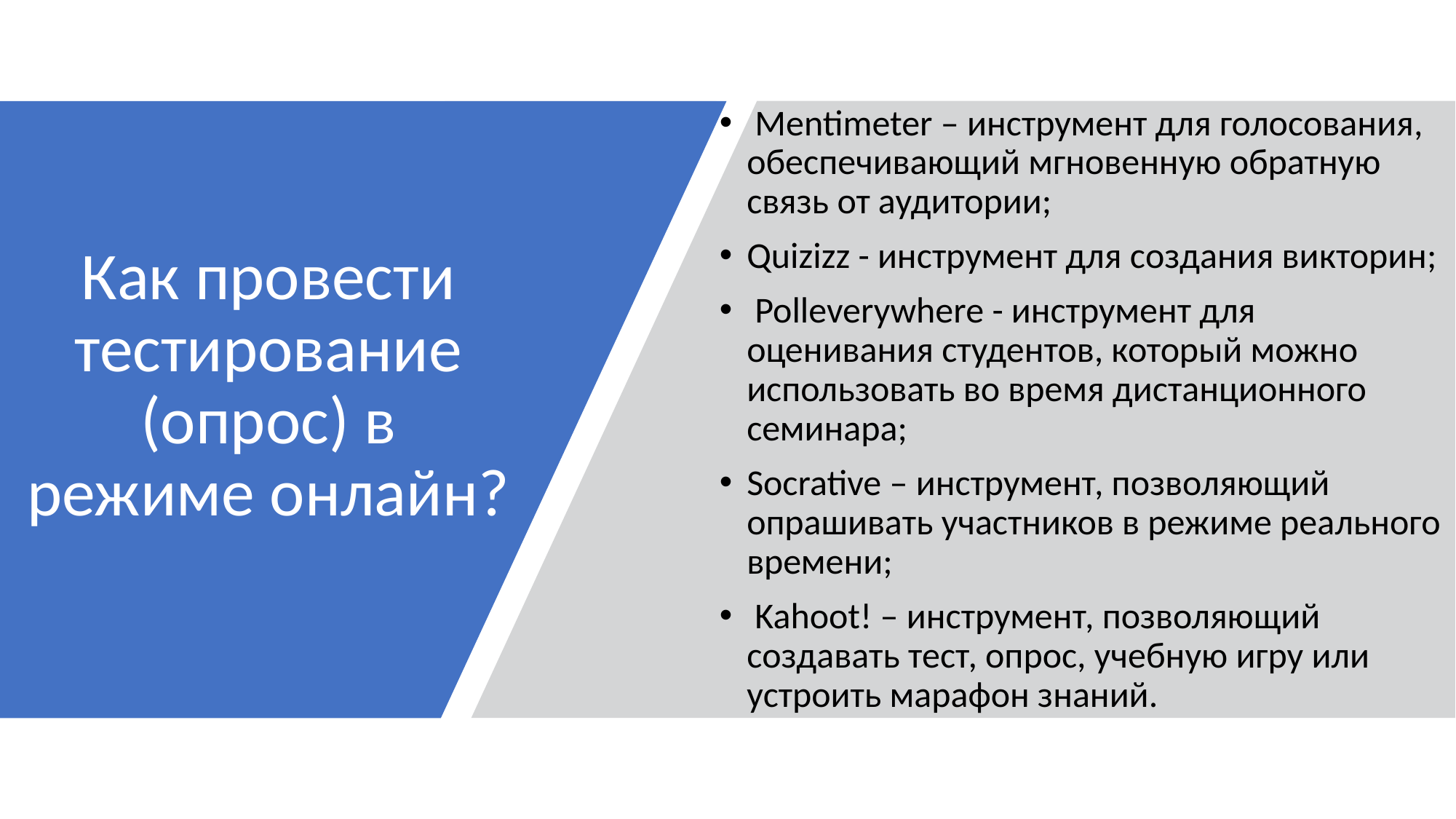

Mentimeter – инструмент для голосования, обеспечивающий мгновенную обратную связь от аудитории;
Quizizz - инструмент для создания викторин;
 Polleverywhere - инструмент для оценивания студентов, который можно использовать во время дистанционного семинара;
Socrative – инструмент, позволяющий опрашивать участников в режиме реального времени;
 Kahoot! – инструмент, позволяющий создавать тест, опрос, учебную игру или устроить марафон знаний.
# Как провести тестирование (опрос) в режиме онлайн?